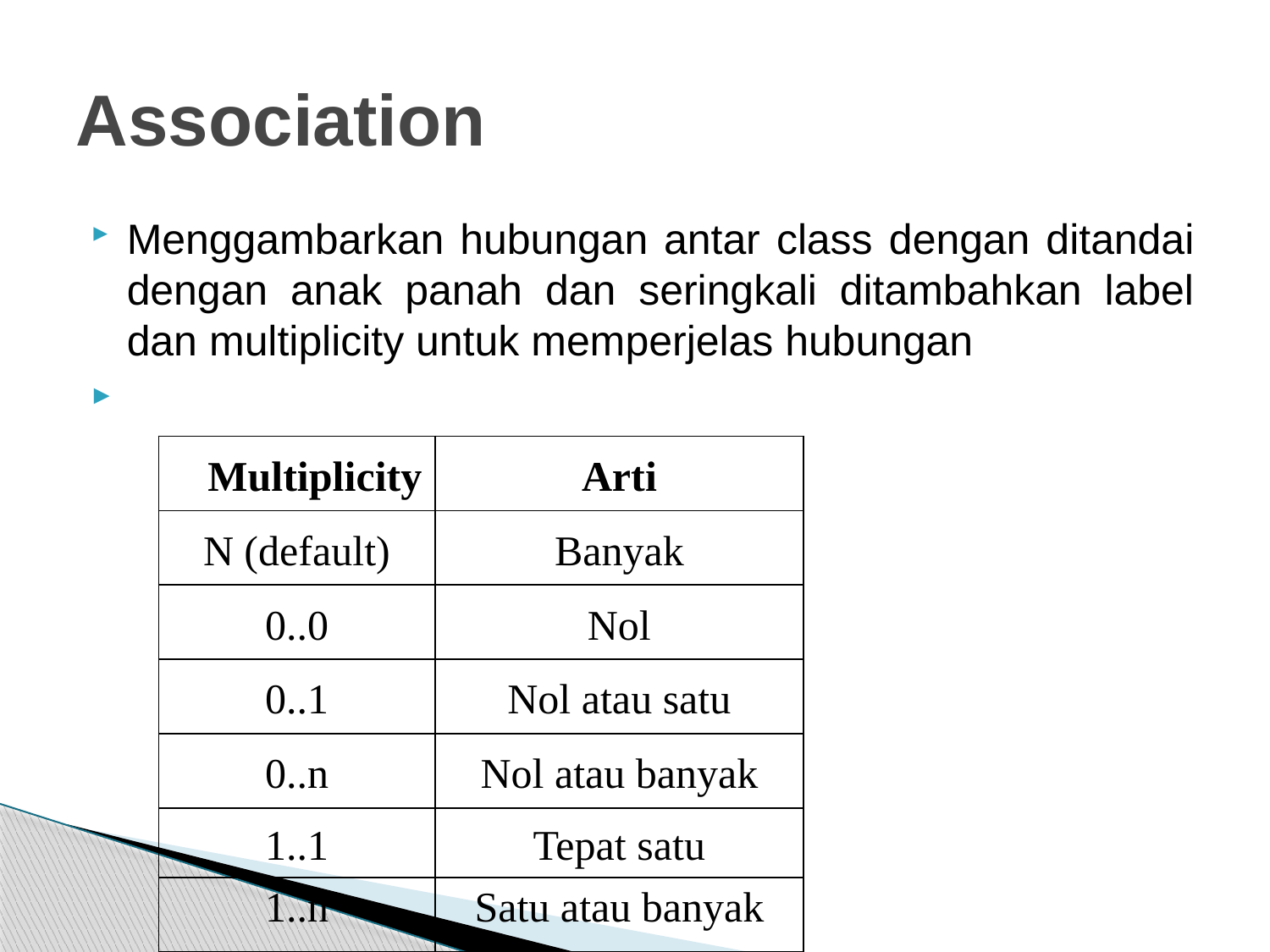

# Association
Menggambarkan hubungan antar class dengan ditandai dengan anak panah dan seringkali ditambahkan label dan multiplicity untuk memperjelas hubungan

| Multiplicity | Arti |
| --- | --- |
| N (default) | Banyak |
| 0..0 | Nol |
| 0..1 | Nol atau satu |
| 0..n | Nol atau banyak |
| 1..1 | Tepat satu |
| 1..n | Satu atau banyak |